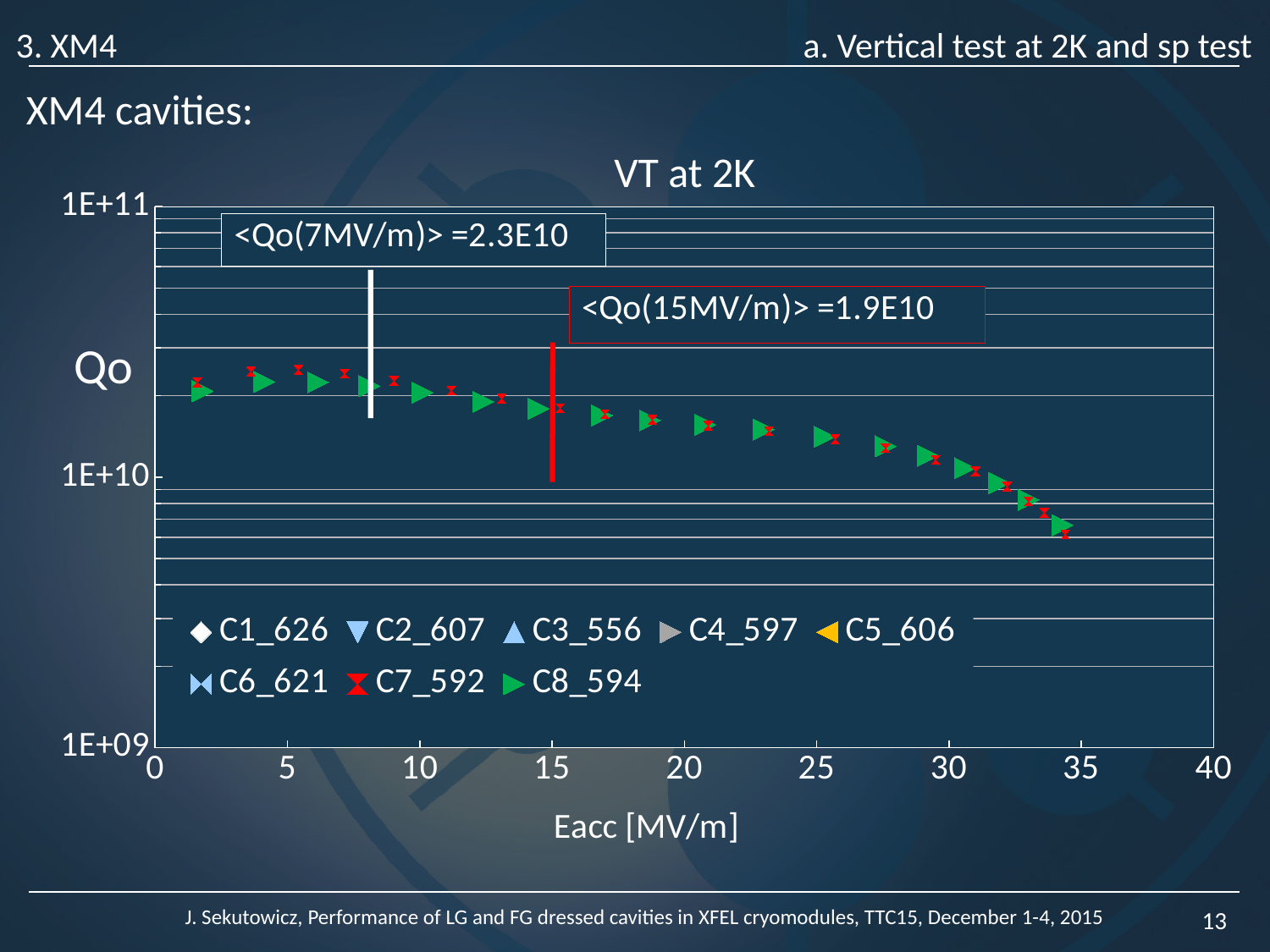

3. XM4					                   a. Vertical test at 2K and sp test

XM4 cavities:

### Chart: VT at 2K

| Category |  |  |  |  |  |  |  |  |
|---|---|---|---|---|---|---|---|---|
J. Sekutowicz, Performance of LG and FG dressed cavities in XFEL cryomodules, TTC15, December 1-4, 2015
13